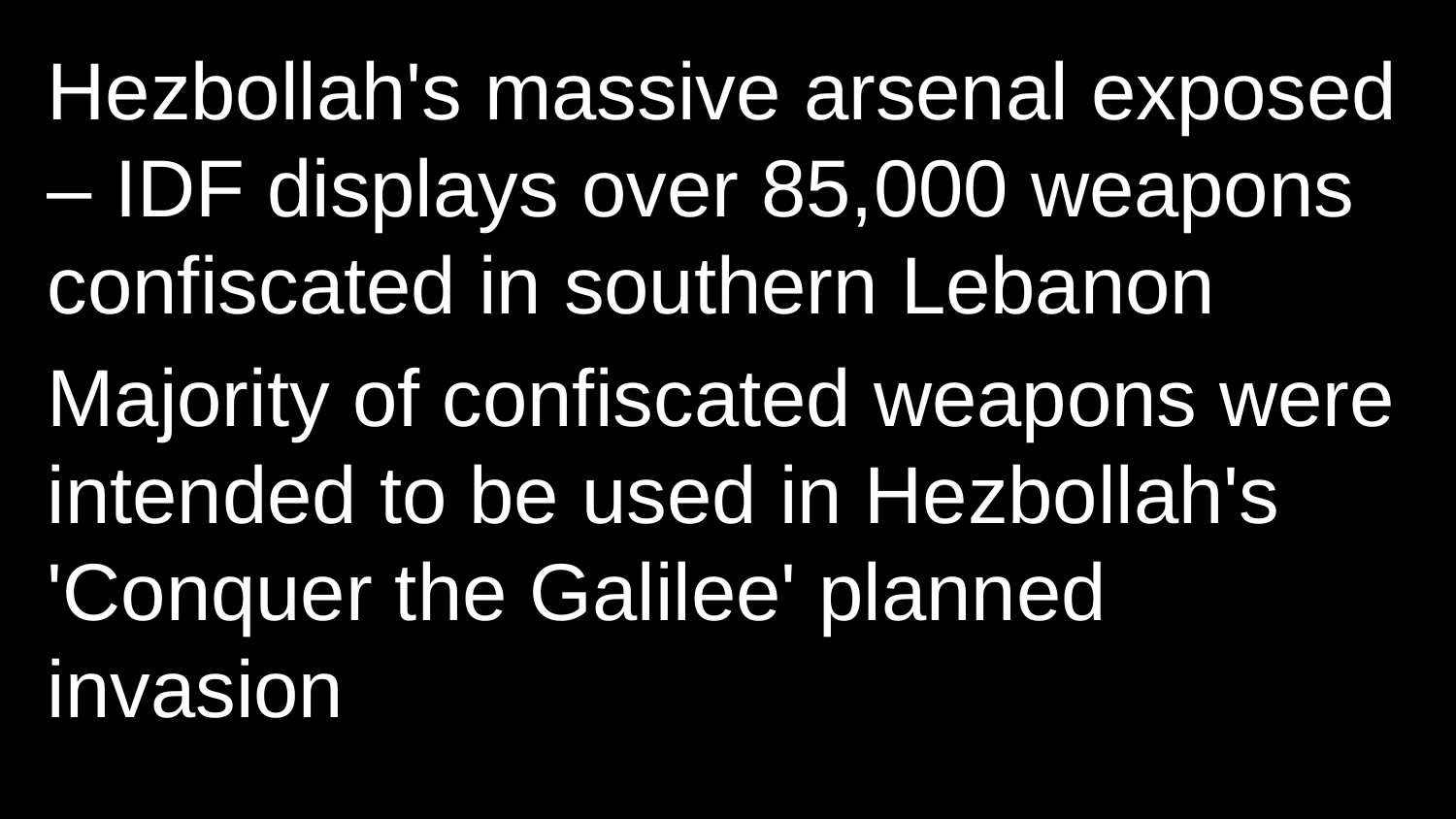

Hezbollah's massive arsenal exposed – IDF displays over 85,000 weapons confiscated in southern Lebanon
Majority of confiscated weapons were intended to be used in Hezbollah's 'Conquer the Galilee' planned invasion